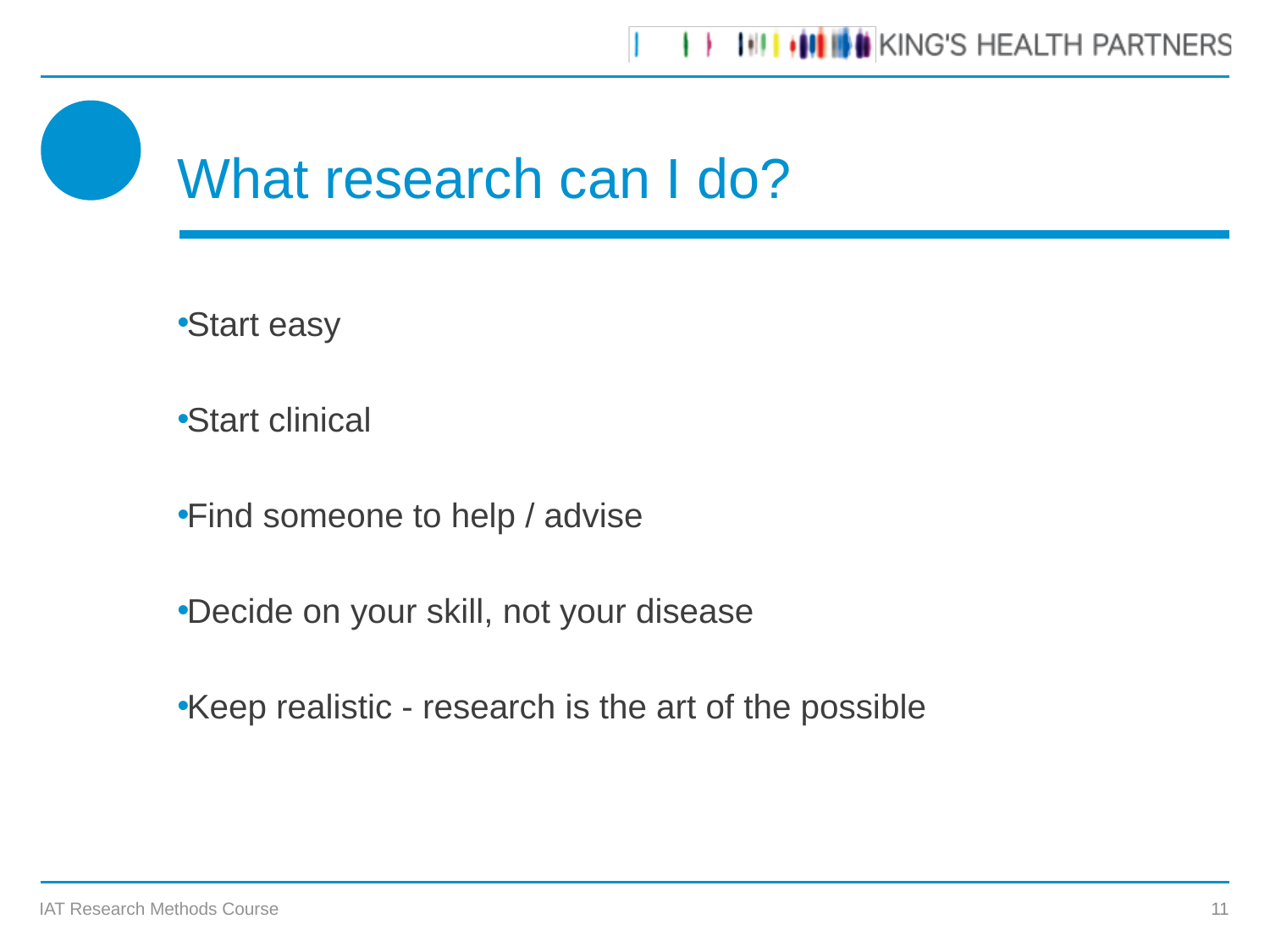

# What research can I do?
Start easy

Start clinical

Find someone to help / advise

Decide on your skill, not your disease

Keep realistic - research is the art of the possible
IAT Research Methods Course
11